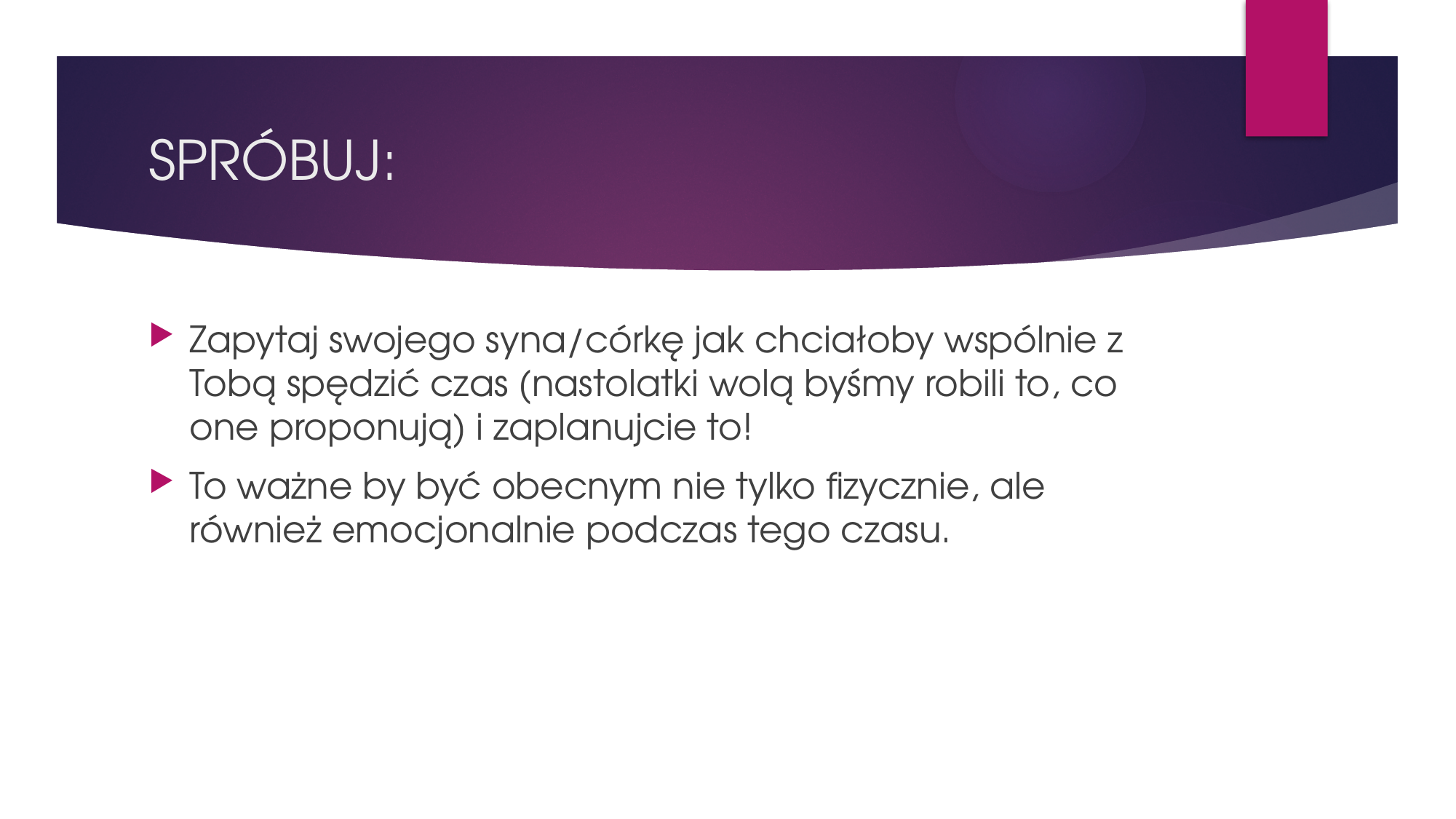

# SPRÓBUJ:
Zapytaj swojego syna/córkę jak chciałoby wspólnie z Tobą spędzić czas (nastolatki wolą byśmy robili to, co one proponują) i zaplanujcie to!
To ważne by być obecnym nie tylko fizycznie, ale również emocjonalnie podczas tego czasu.